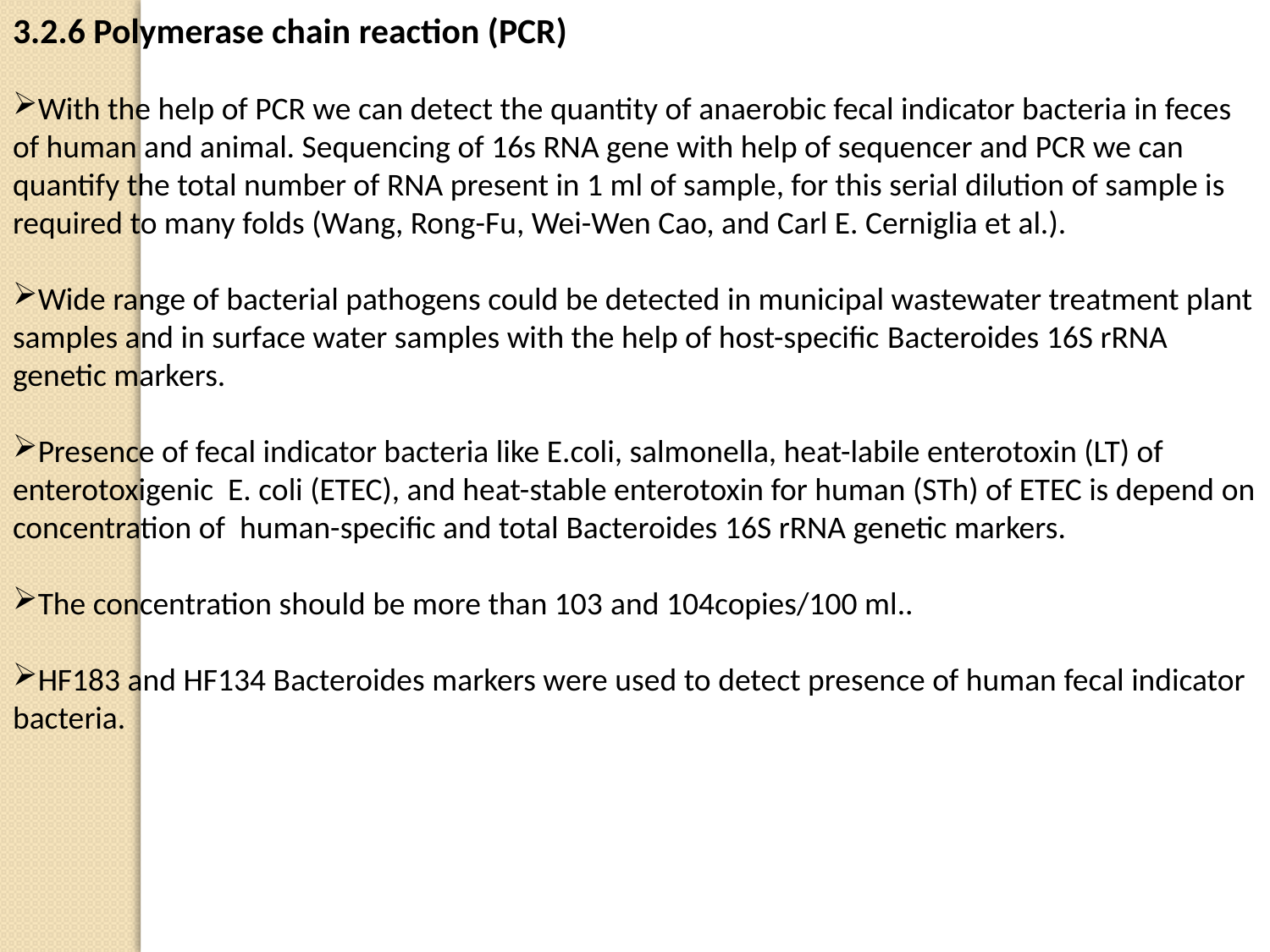

3.2.6 Polymerase chain reaction (PCR)

With the help of PCR we can detect the quantity of anaerobic fecal indicator bacteria in feces of human and animal. Sequencing of 16s RNA gene with help of sequencer and PCR we can quantify the total number of RNA present in 1 ml of sample, for this serial dilution of sample is required to many folds (Wang, Rong-Fu, Wei-Wen Cao, and Carl E. Cerniglia et al.).

Wide range of bacterial pathogens could be detected in municipal wastewater treatment plant samples and in surface water samples with the help of host-specific Bacteroides 16S rRNA genetic markers.

Presence of fecal indicator bacteria like E.coli, salmonella, heat-labile enterotoxin (LT) of enterotoxigenic  E. coli (ETEC), and heat-stable enterotoxin for human (STh) of ETEC is depend on concentration of  human-specific and total Bacteroides 16S rRNA genetic markers.

The concentration should be more than 103 and 104copies/100 ml..

HF183 and HF134 Bacteroides markers were used to detect presence of human fecal indicator bacteria.